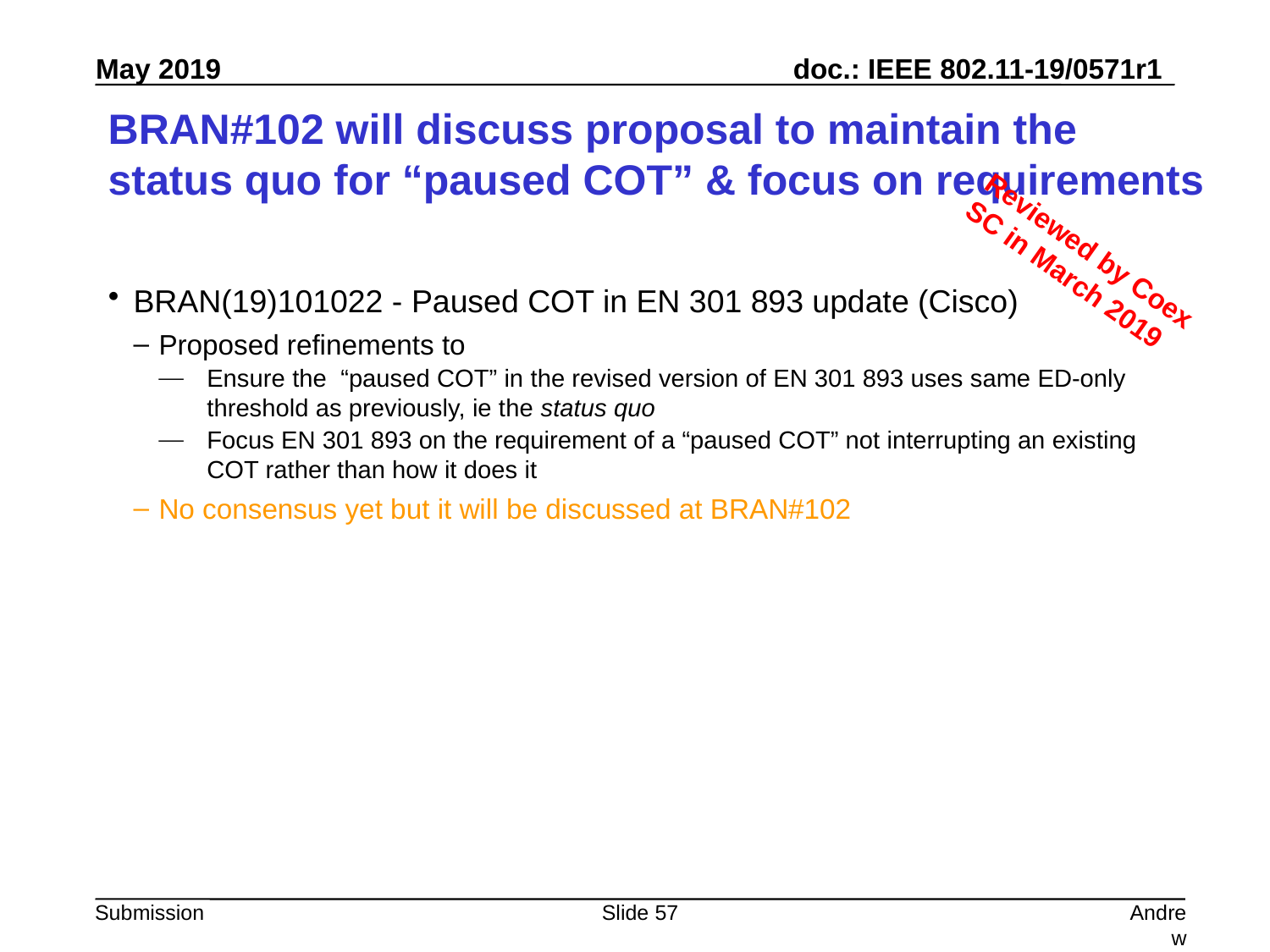

# BRAN#102 will discuss proposal to maintain the status quo for “paused COT” & focus on requirements
Reviewed by Coex SC in March 2019
BRAN(19)101022 - Paused COT in EN 301 893 update (Cisco)
Proposed refinements to
Ensure the  “paused COT” in the revised version of EN 301 893 uses same ED-only threshold as previously, ie the status quo
Focus EN 301 893 on the requirement of a “paused COT” not interrupting an existing COT rather than how it does it
No consensus yet but it will be discussed at BRAN#102
Slide 57
Andrew Myles, Cisco